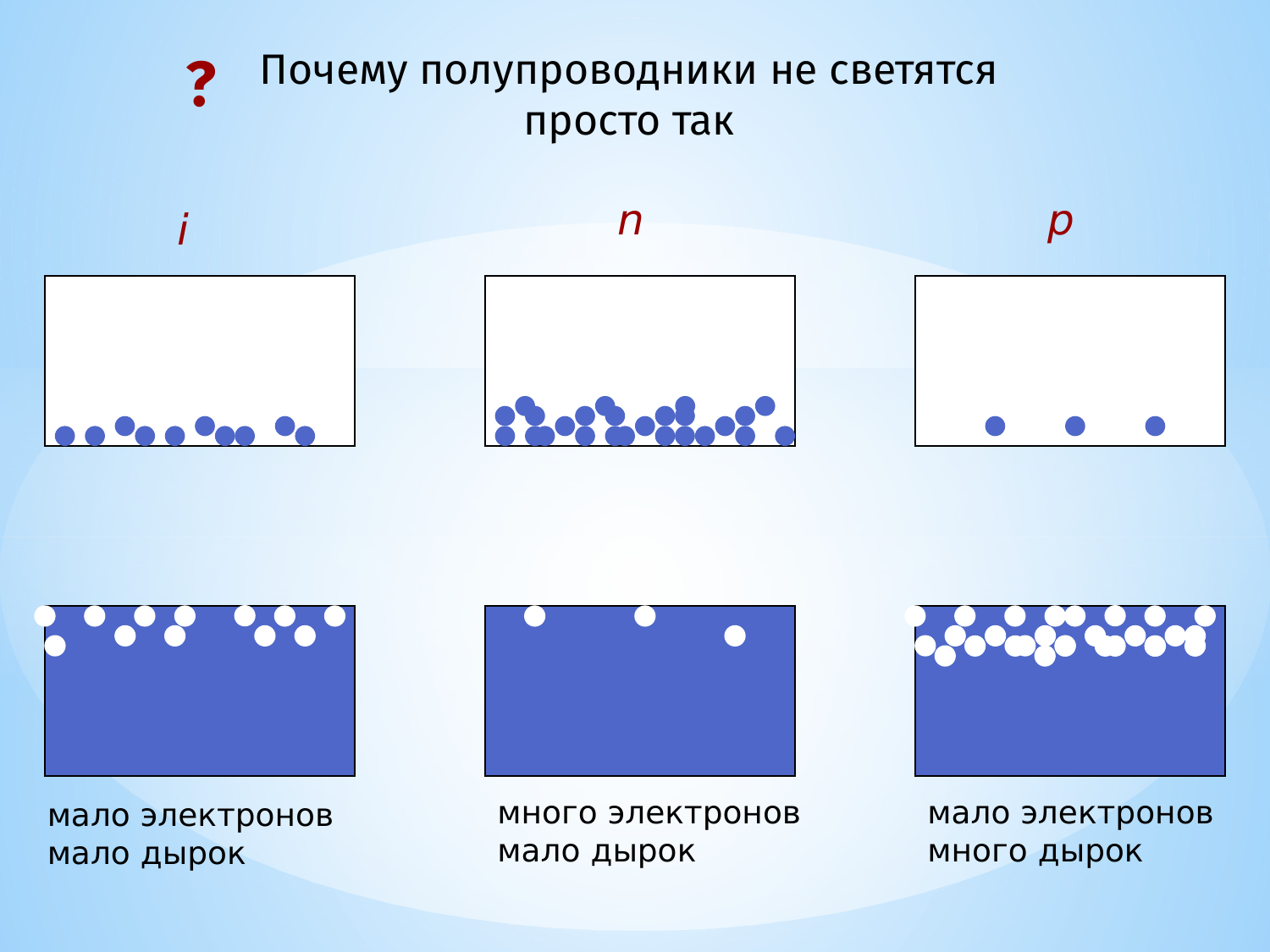

?
Почему полупроводники не светятся
просто так
n
p
i

много электронов
мало дырок
мало электронов
много дырок
мало электронов
мало дырок